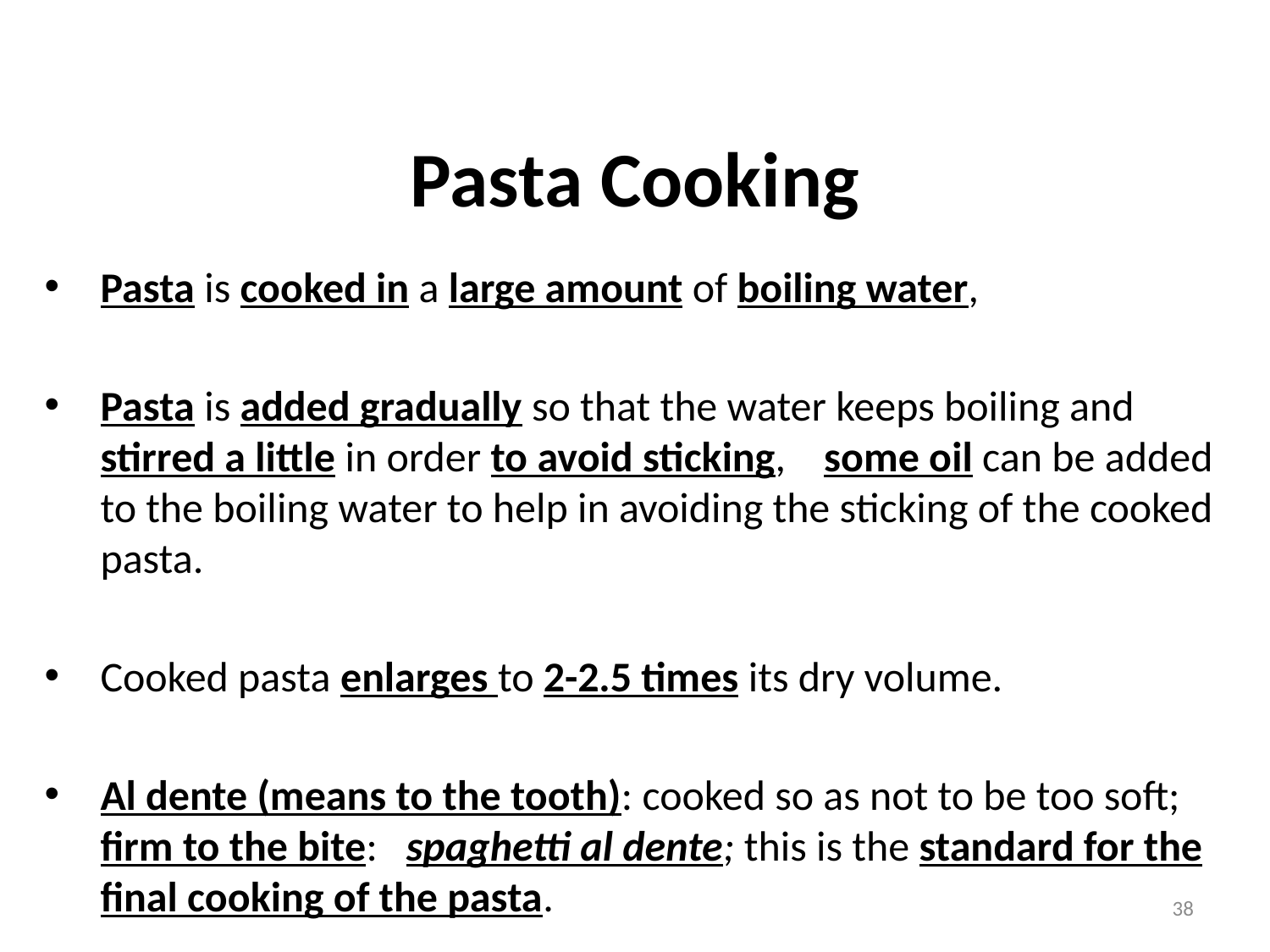

# Pasta Cooking
Pasta is cooked in a large amount of boiling water,

Pasta is added gradually so that the water keeps boiling and stirred a little in order to avoid sticking,    some oil can be added to the boiling water to help in avoiding the sticking of the cooked pasta.

Cooked pasta enlarges to 2-2.5 times its dry volume.

Al dente (means to the tooth): cooked so as not to be too soft; firm to the bite:   spaghetti al dente; this is the standard for the final cooking of the pasta.

38